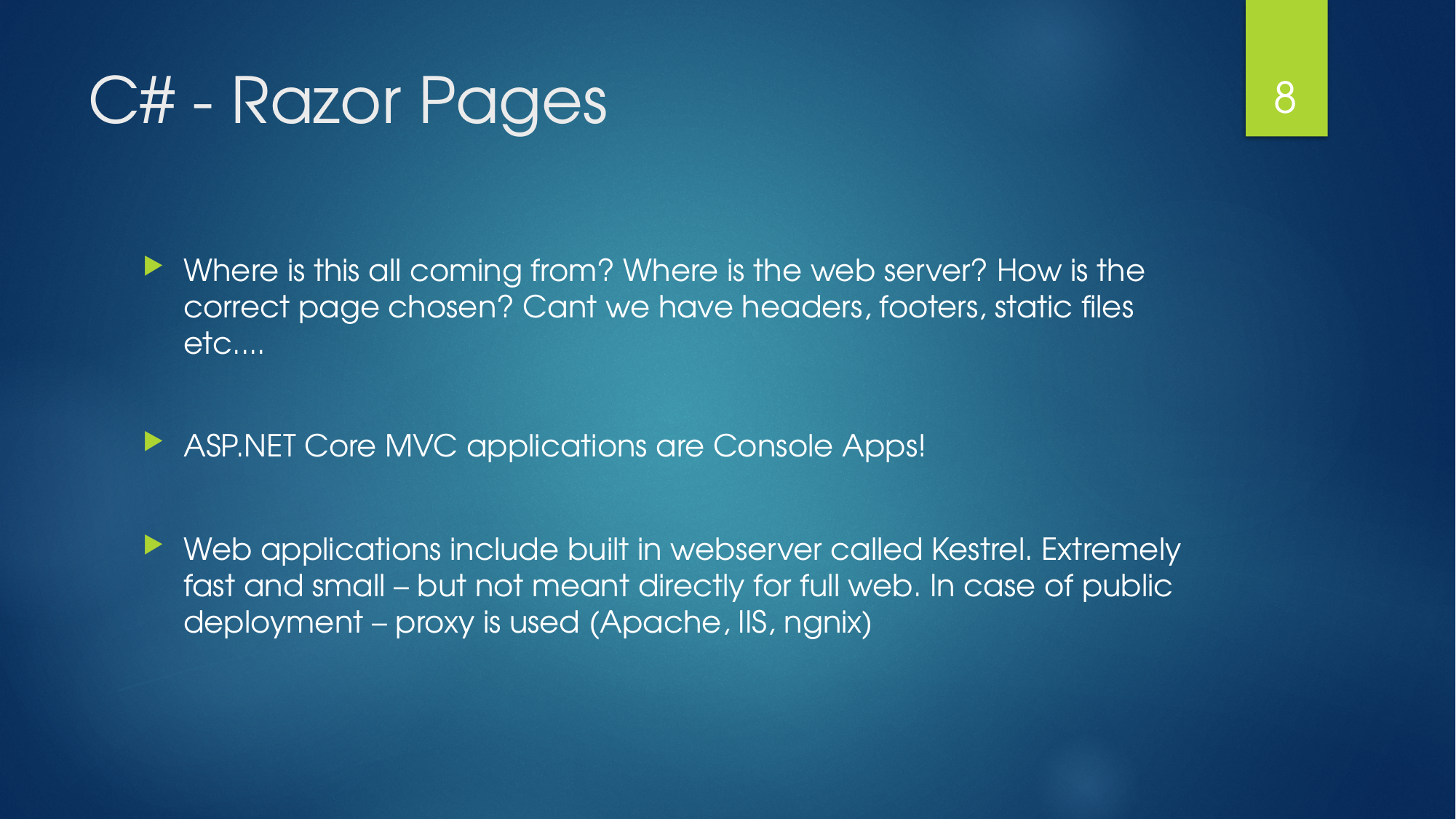

8
# C# - Razor Pages
Where is this all coming from? Where is the web server? How is the correct page chosen? Cant we have headers, footers, static files etc....

ASP.NET Core MVC applications are Console Apps!

Web applications include built in webserver called Kestrel. Extremely fast and small – but not meant directly for full web. In case of public deployment – proxy is used (Apache, IIS, ngnix)